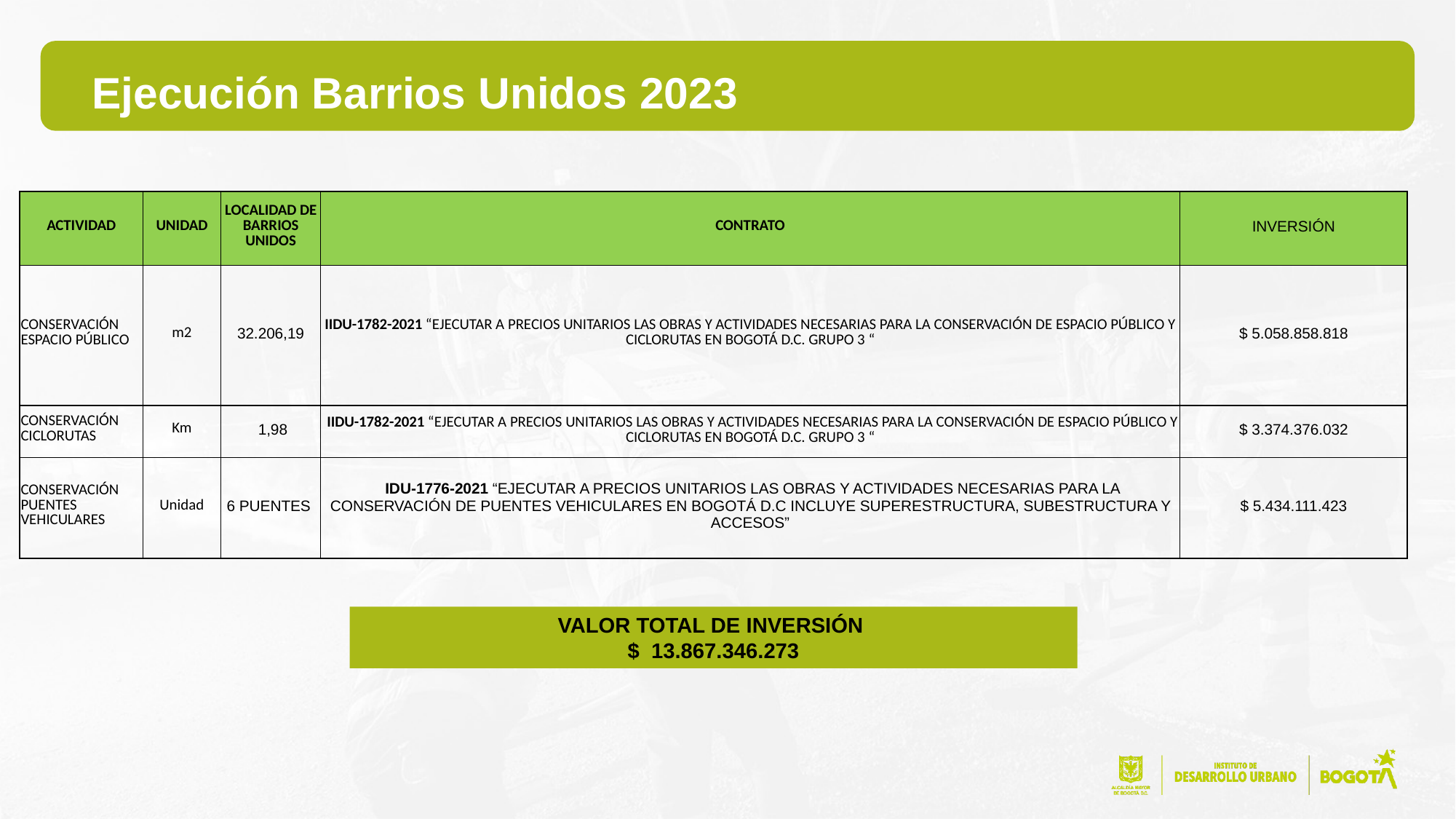

Ejecución Barrios Unidos 2023

| ACTIVIDAD | UNIDAD | LOCALIDAD DE BARRIOS UNIDOS | CONTRATO | INVERSIÓN |
| --- | --- | --- | --- | --- |
| CONSERVACIÓN ESPACIO PÚBLICO | m2 | 32.206,19 | IIDU-1782-2021 “EJECUTAR A PRECIOS UNITARIOS LAS OBRAS Y ACTIVIDADES NECESARIAS PARA LA CONSERVACIÓN DE ESPACIO PÚBLICO Y CICLORUTAS EN BOGOTÁ D.C. GRUPO 3 “ | $ 5.058.858.818 |
| CONSERVACIÓN CICLORUTAS | Km | 1,98 | IIDU-1782-2021 “EJECUTAR A PRECIOS UNITARIOS LAS OBRAS Y ACTIVIDADES NECESARIAS PARA LA CONSERVACIÓN DE ESPACIO PÚBLICO Y CICLORUTAS EN BOGOTÁ D.C. GRUPO 3 “ | $ 3.374.376.032 |
| CONSERVACIÓN PUENTES VEHICULARES | Unidad | 6 PUENTES | IDU-1776-2021 “EJECUTAR A PRECIOS UNITARIOS LAS OBRAS Y ACTIVIDADES NECESARIAS PARA LA CONSERVACIÓN DE PUENTES VEHICULARES EN BOGOTÁ D.C INCLUYE SUPERESTRUCTURA, SUBESTRUCTURA Y ACCESOS” | $ 5.434.111.423 |
VALOR TOTAL DE INVERSIÓN
$  13.867.346.273